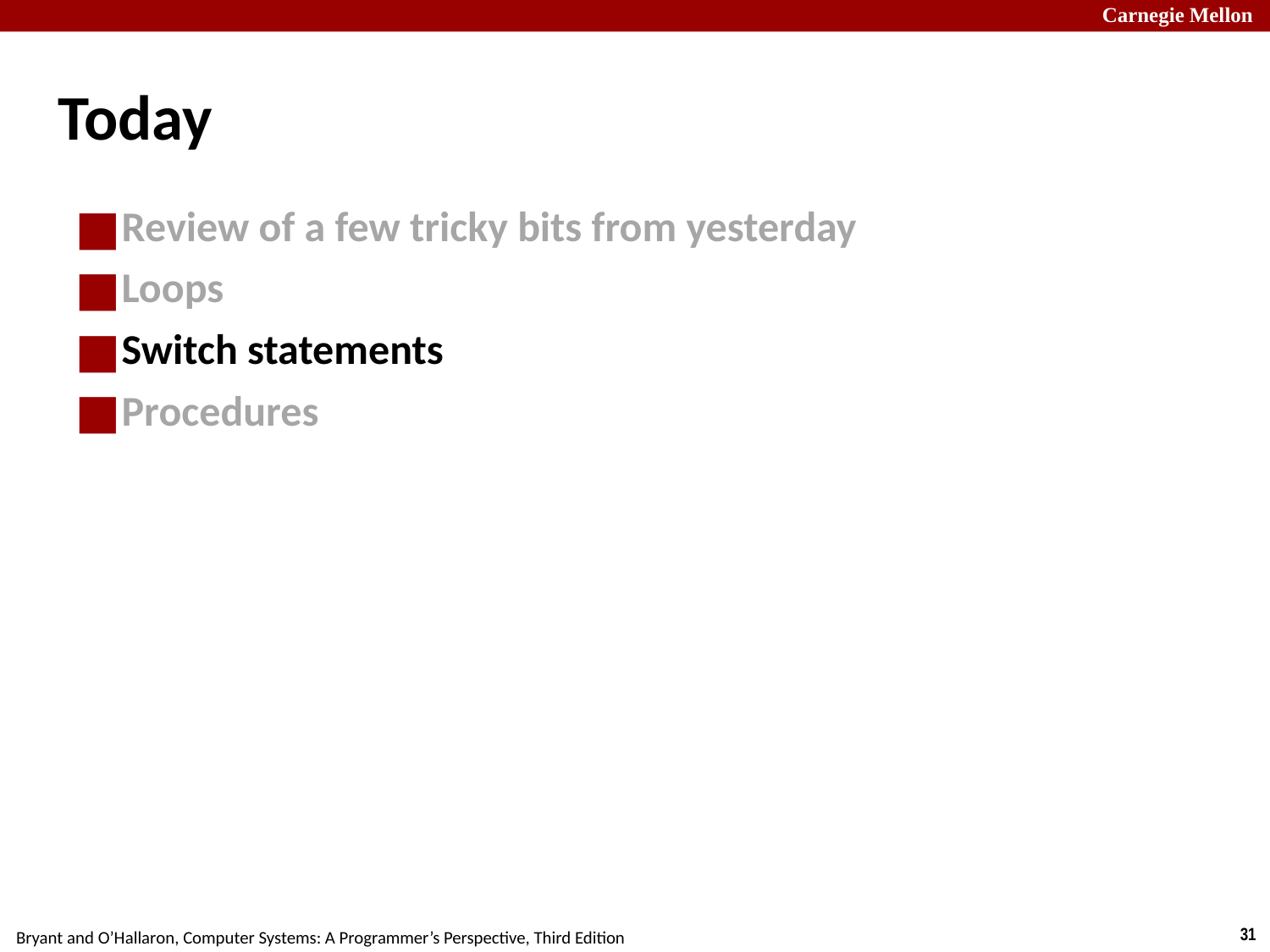

# Today
Review of a few tricky bits from yesterday
Loops
Switch statements
Procedures